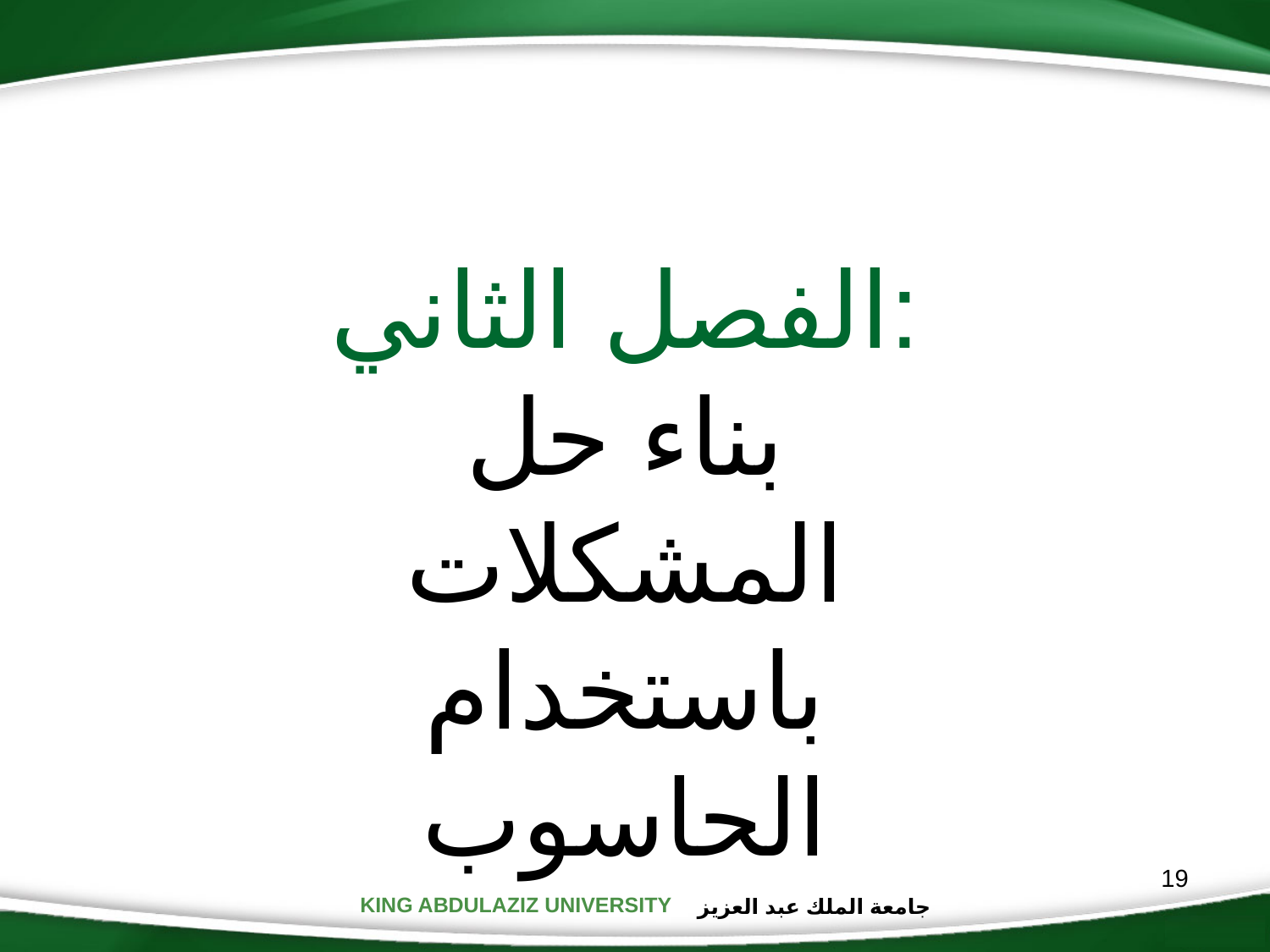

الفصل الثاني:
بناء حل المشكلات باستخدام الحاسوب
19